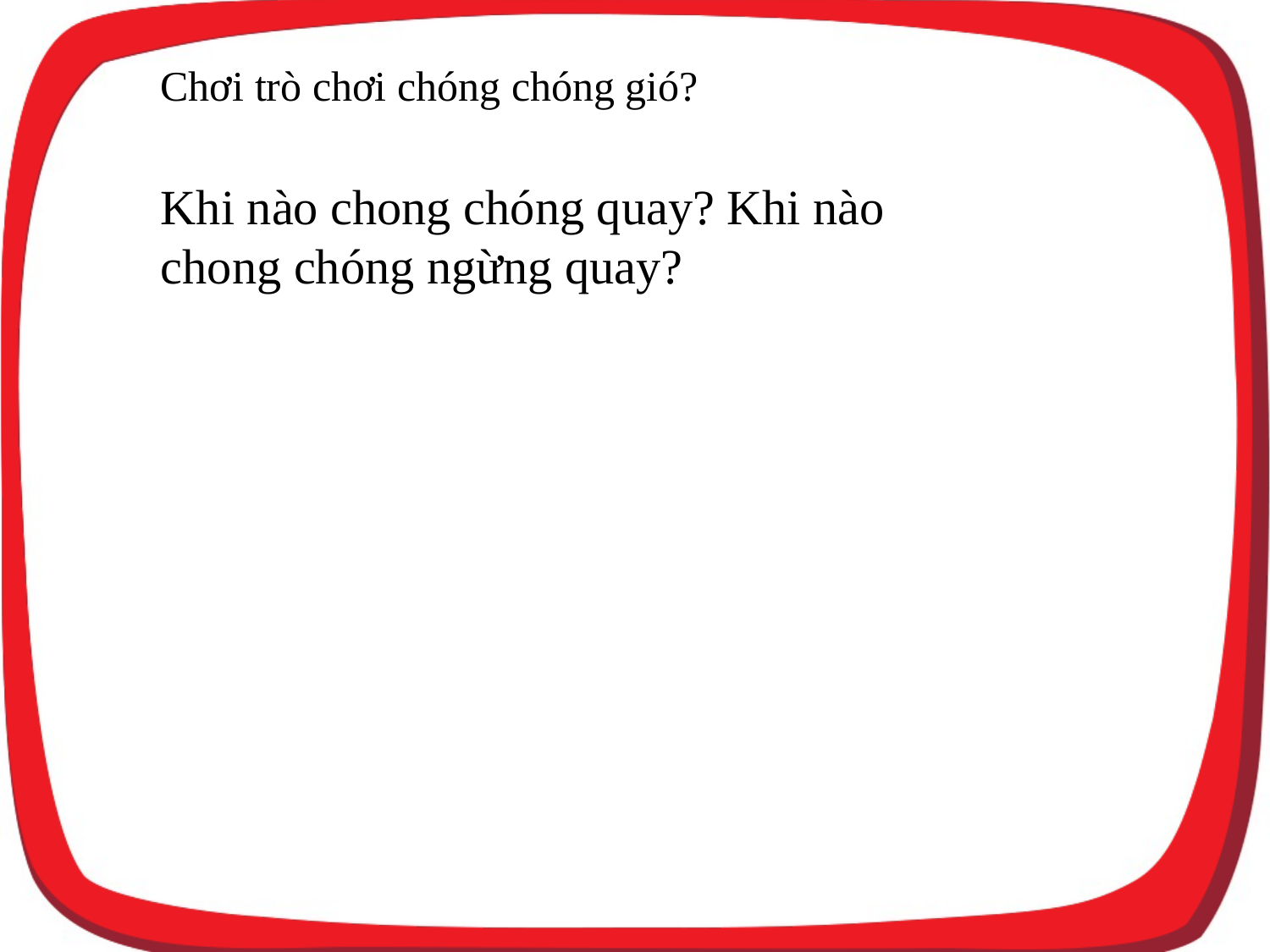

Chơi trò chơi chóng chóng gió?
Khi nào chong chóng quay? Khi nào chong chóng ngừng quay?